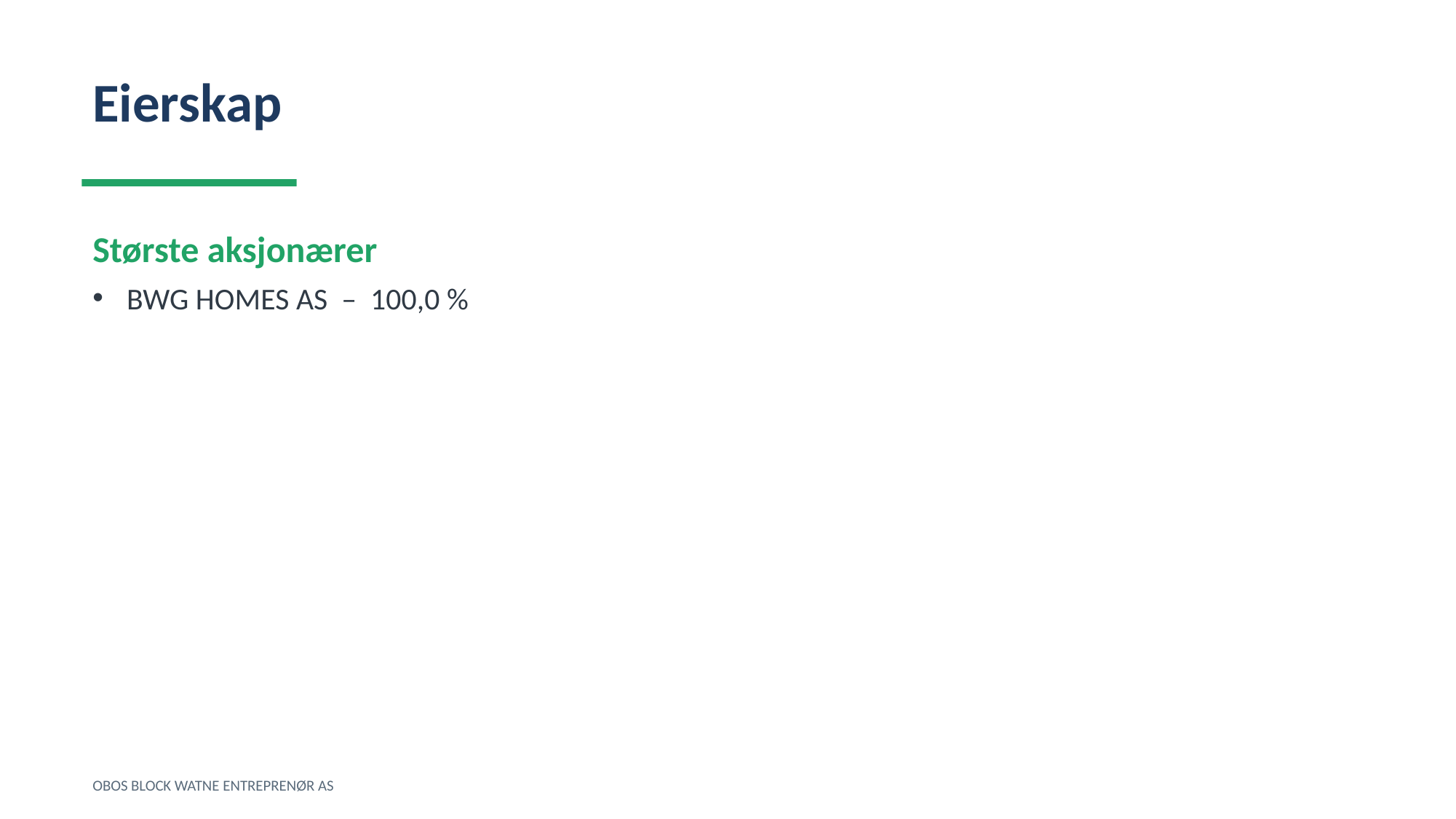

Eierskap

Største aksjonærer
BWG HOMES AS  –  100,0 %
OBOS BLOCK WATNE ENTREPRENØR AS